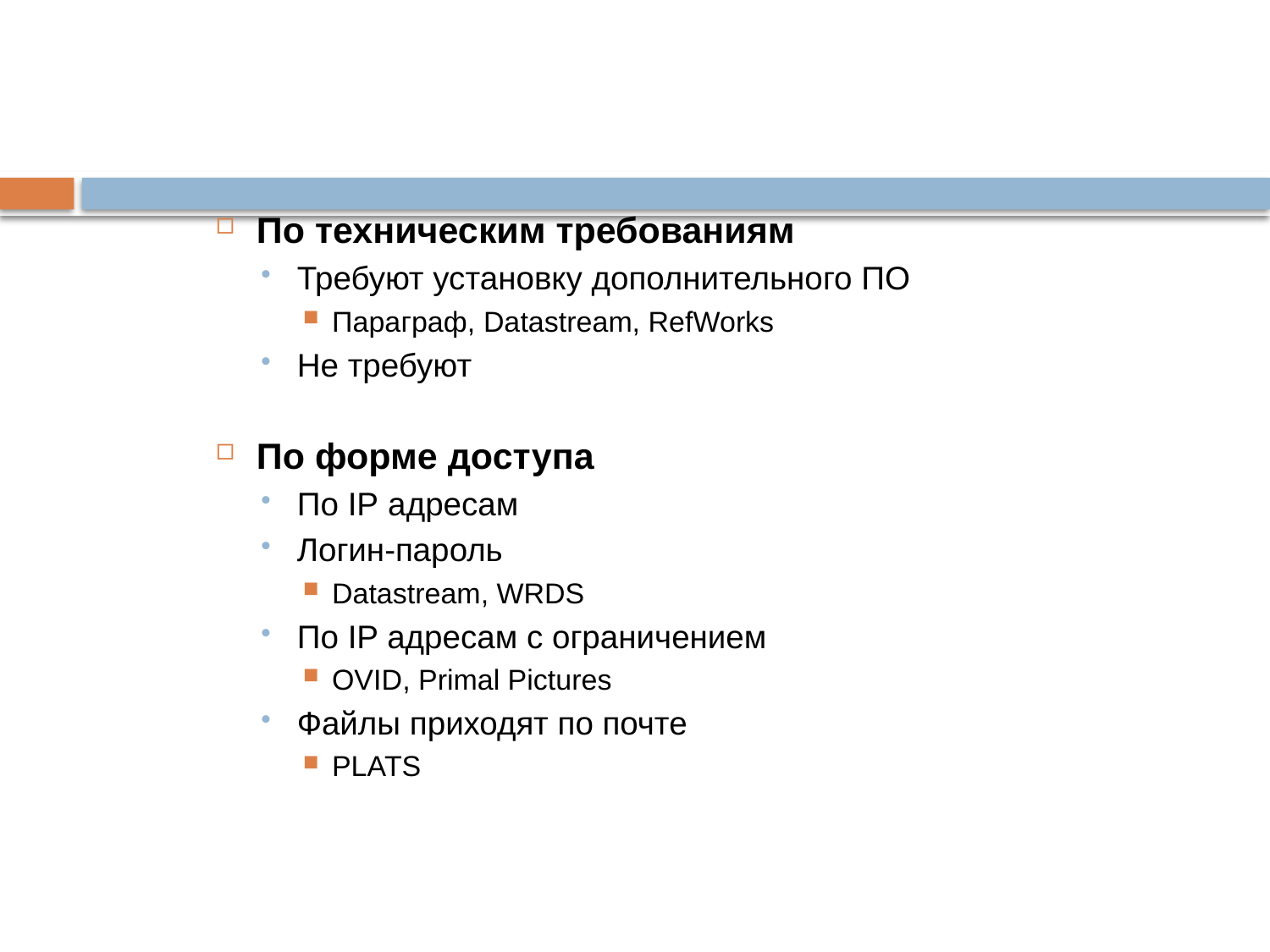

По техническим требованиям
Требуют установку дополнительного ПО
Параграф, Datastream, RefWorks
Не требуют

По форме доступа
По IP адресам
Логин-пароль
Datastream, WRDS
По IP адресам с ограничением
OVID, Primal Pictures
Файлы приходят по почте
PLATS